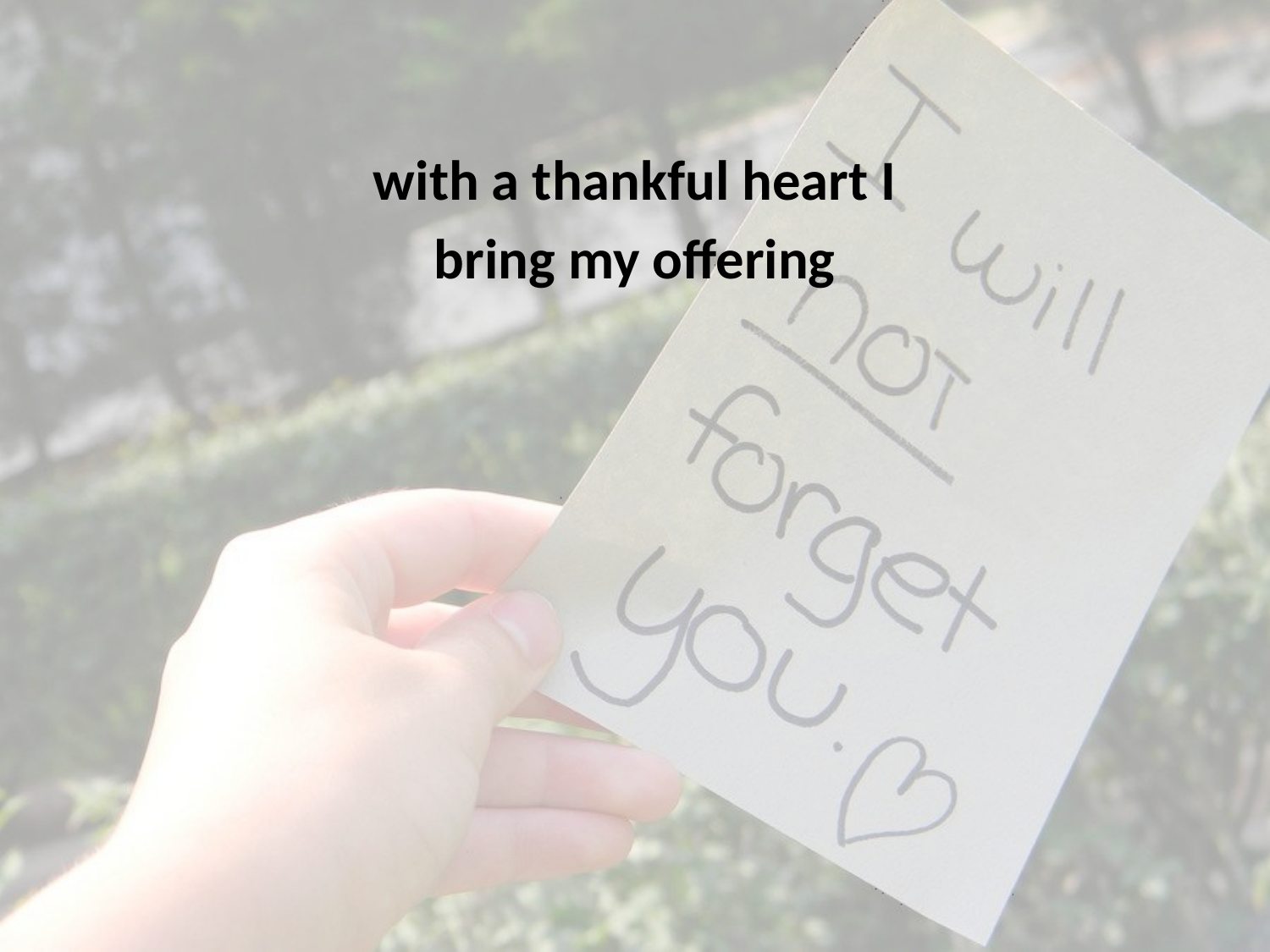

with a thankful heart I
bring my offering